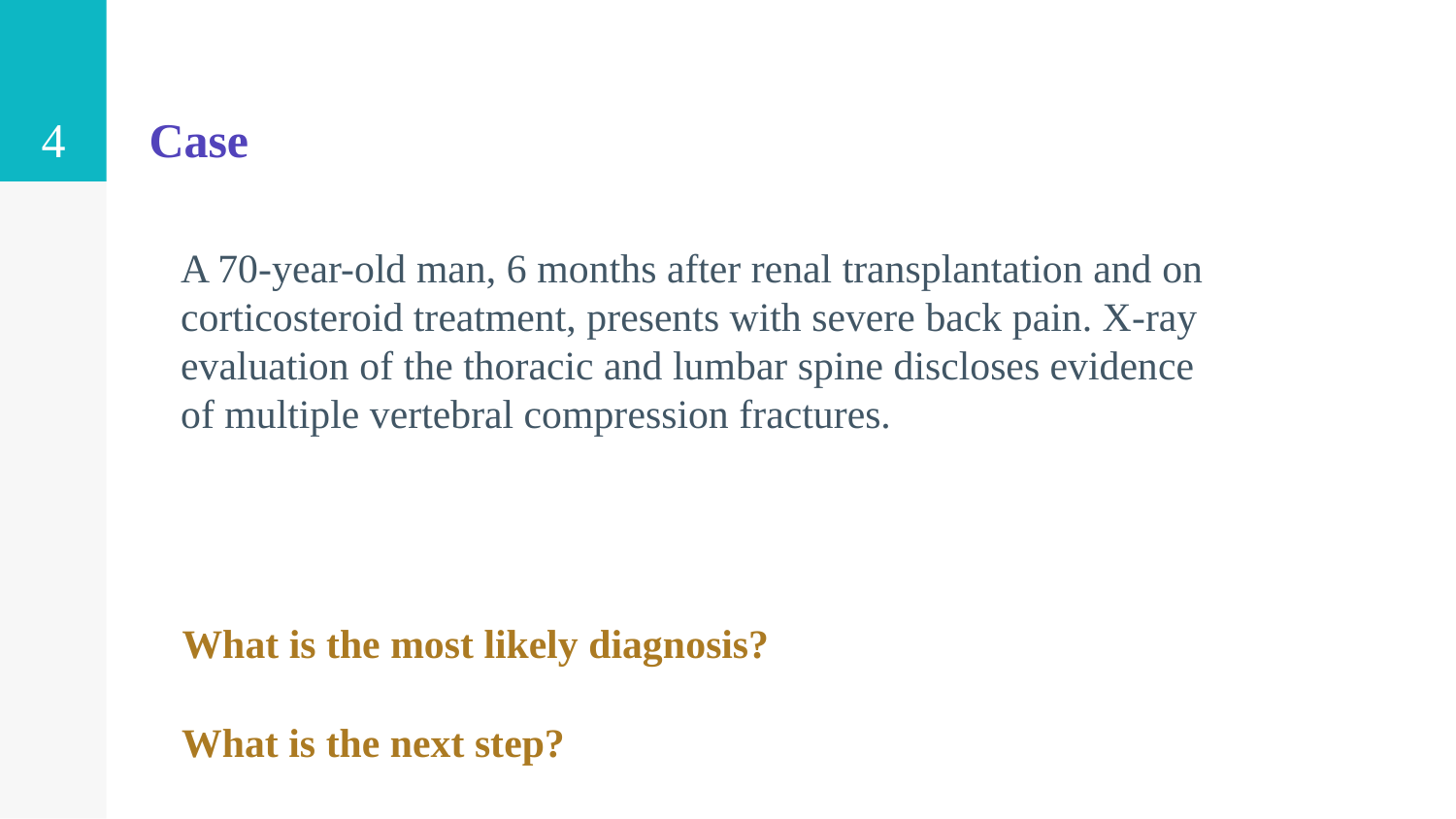

4
# Case
A 70-year-old man, 6 months after renal transplantation and on corticosteroid treatment, presents with severe back pain. X-ray evaluation of the thoracic and lumbar spine discloses evidence of multiple vertebral compression fractures.
What is the most likely diagnosis?
What is the next step?